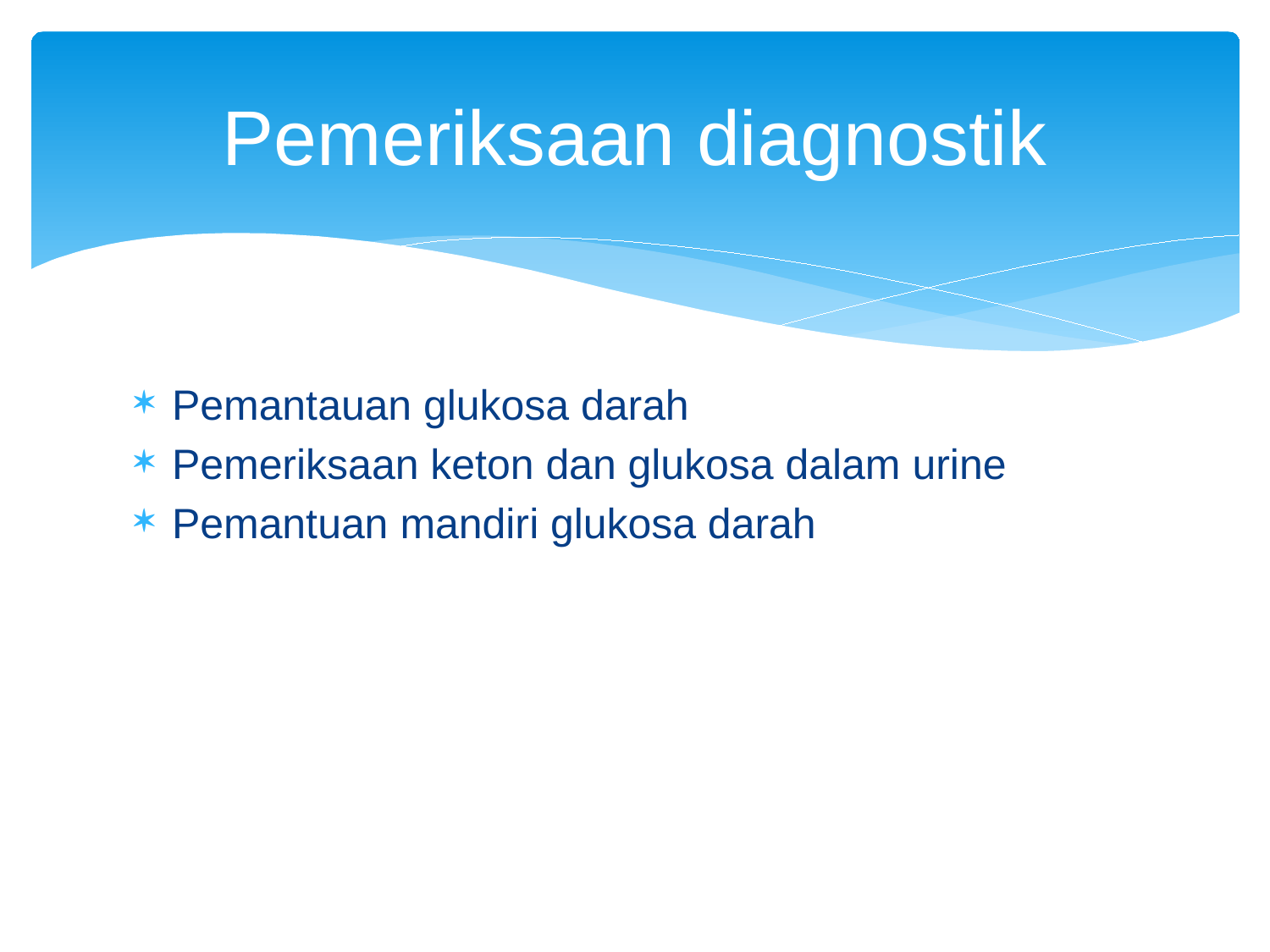

# Pemeriksaan diagnostik
Pemantauan glukosa darah
Pemeriksaan keton dan glukosa dalam urine
Pemantuan mandiri glukosa darah